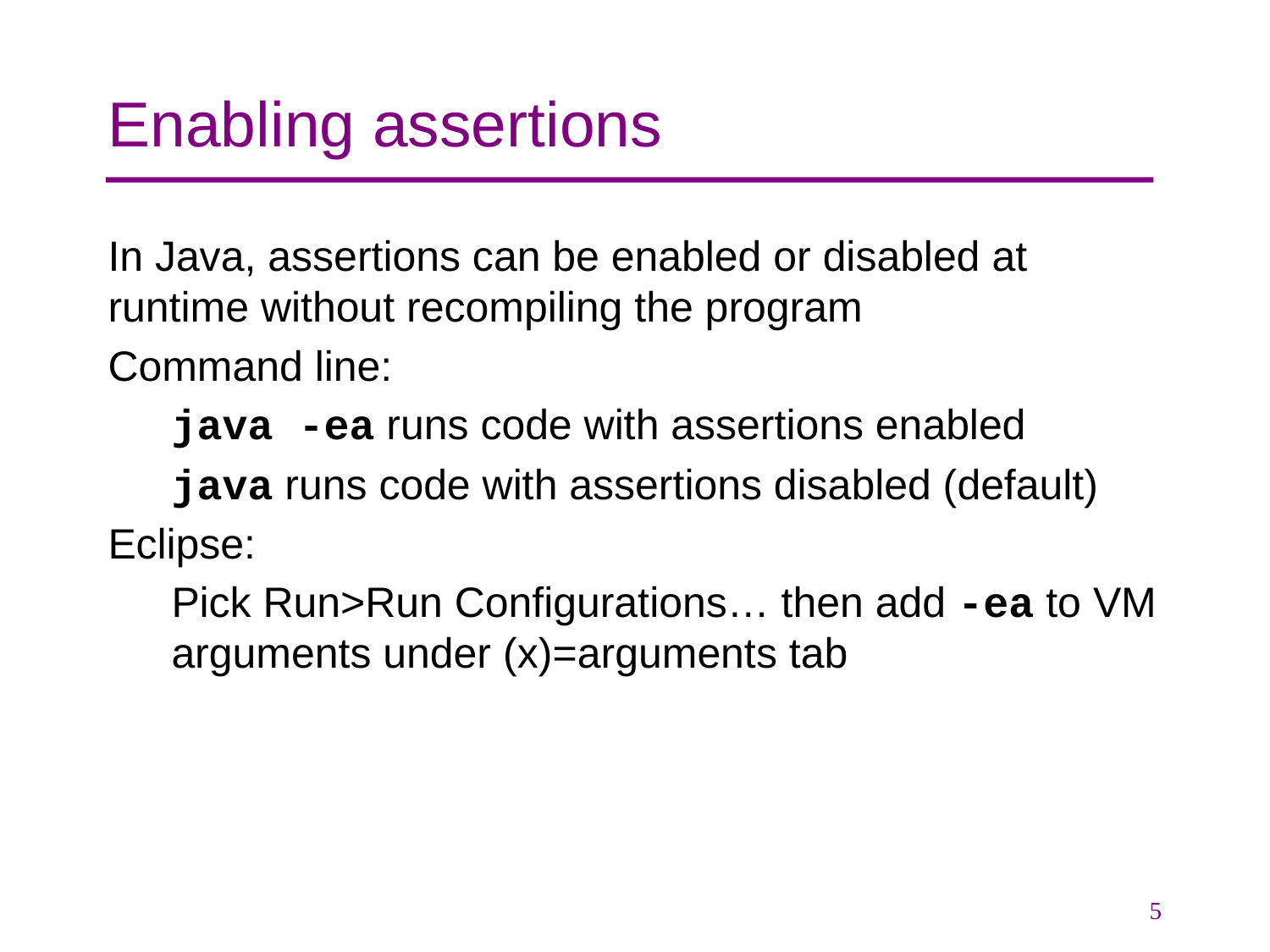

# Enabling assertions
In Java, assertions can be enabled or disabled at runtime without recompiling the program
Command line:
java -ea runs code with assertions enabled
java runs code with assertions disabled (default)
Eclipse:
Pick Run>Run Configurations… then add -ea to VM arguments under (x)=arguments tab
5